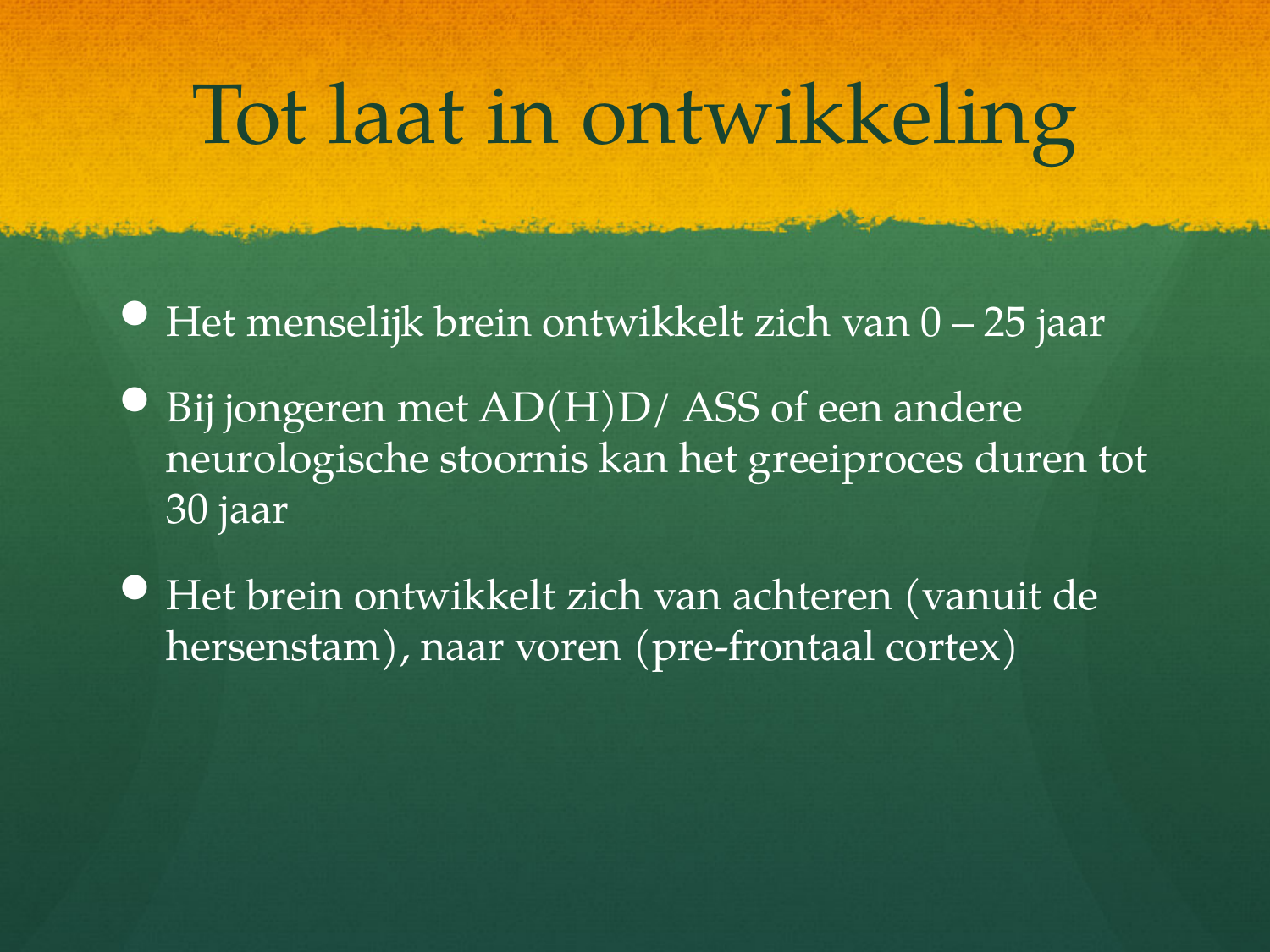

# Tot laat in ontwikkeling
Het menselijk brein ontwikkelt zich van 0 – 25 jaar
Bij jongeren met AD(H)D/ ASS of een andere neurologische stoornis kan het greeiproces duren tot 30 jaar
Het brein ontwikkelt zich van achteren (vanuit de hersenstam), naar voren (pre-frontaal cortex)